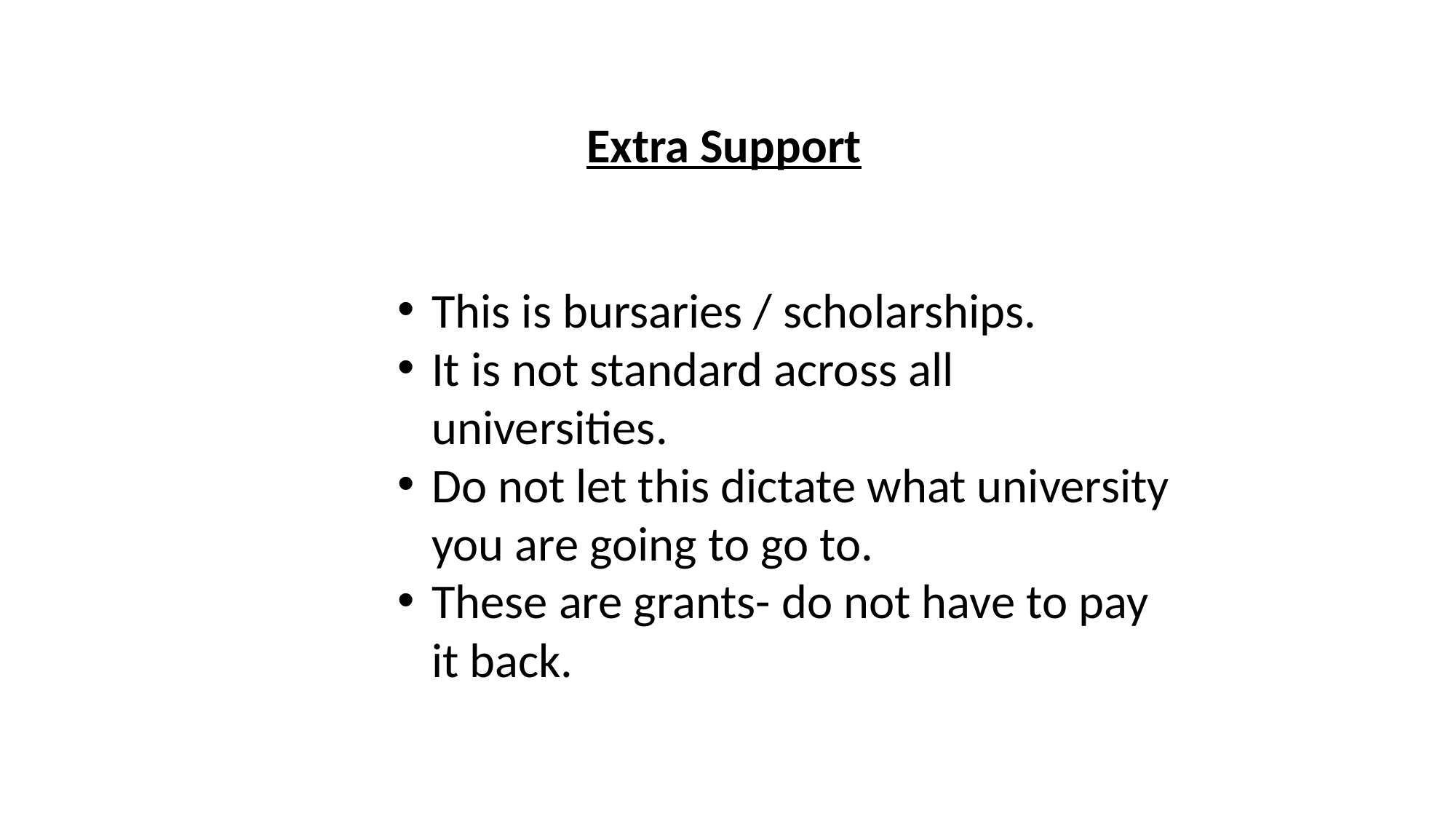

Extra Support

This is bursaries / scholarships.
It is not standard across all universities.
Do not let this dictate what university you are going to go to.
These are grants- do not have to pay it back.